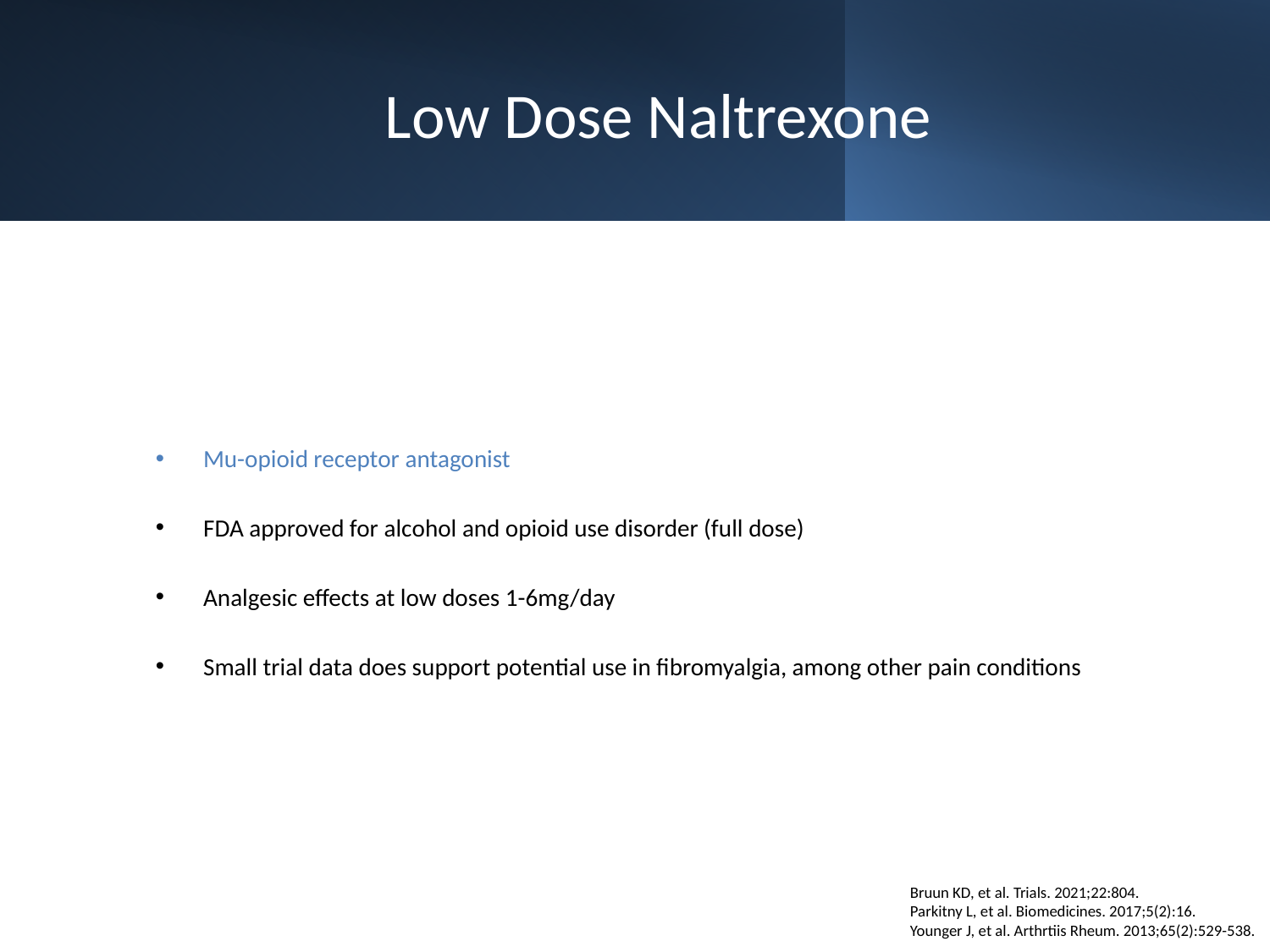

# Low Dose Naltrexone
Mu-opioid receptor antagonist

FDA approved for alcohol and opioid use disorder (full dose)

Analgesic effects at low doses 1-6mg/day

Small trial data does support potential use in fibromyalgia, among other pain conditions

Bruun KD, et al. Trials. 2021;22:804.
Parkitny L, et al. Biomedicines. 2017;5(2):16.
Younger J, et al. Arthrtiis Rheum. 2013;65(2):529-538.